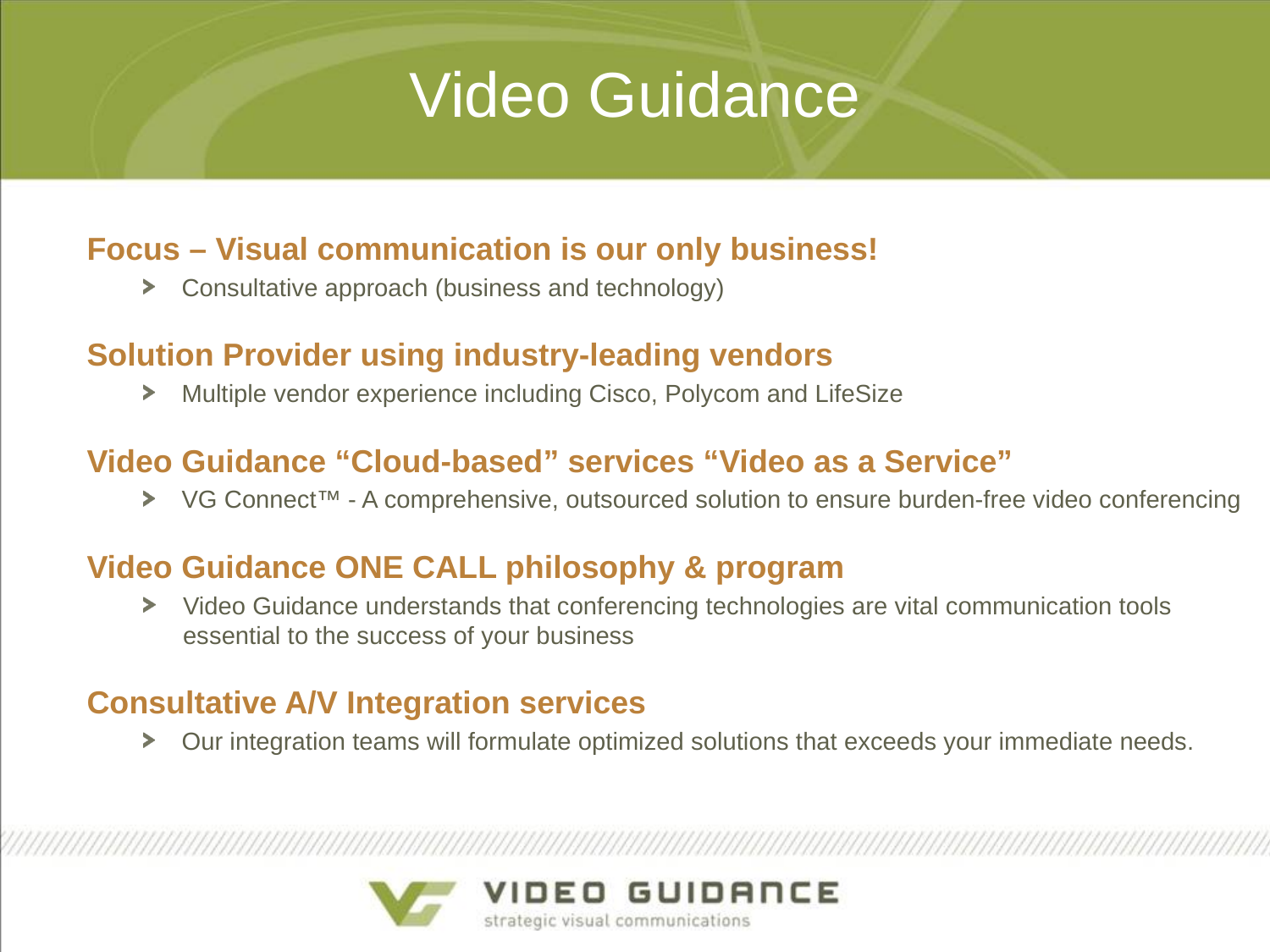

# Video Guidance
Focus – Visual communication is our only business!
  Consultative approach (business and technology)

Solution Provider using industry-leading vendors
  Multiple vendor experience including Cisco, Polycom and LifeSize

Video Guidance “Cloud-based” services “Video as a Service”
  VG Connect™ - A comprehensive, outsourced solution to ensure burden-free video conferencing

Video Guidance ONE CALL philosophy & program
Video Guidance understands that conferencing technologies are vital communication tools   essential to the success of your business

Consultative A/V Integration services
  Our integration teams will formulate optimized solutions that exceeds your immediate needs.